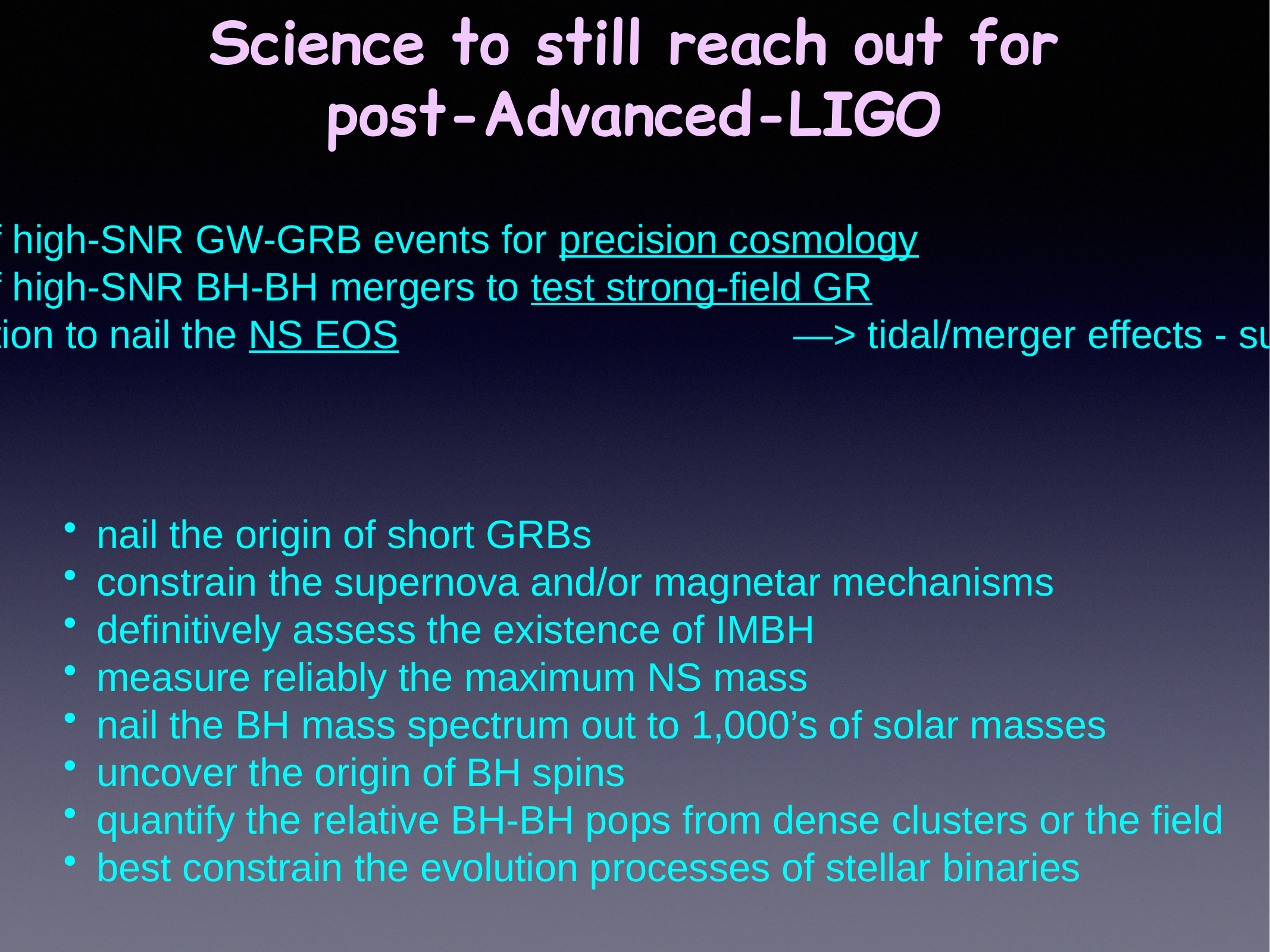

Science to still reach out for
post-Advanced-LIGO
 large samples of high-SNR GW-GRB events for precision cosmology
 large samples of high-SNR BH-BH mergers to test strong-field GR
 high-SNR detection to nail the NS EOS                                    —> tidal/merger effects - supernovae - pulsars
 nail the origin of short GRBs
 constrain the supernova and/or magnetar mechanisms
 definitively assess the existence of IMBH
 measure reliably the maximum NS mass
 nail the BH mass spectrum out to 1,000’s of solar masses
 uncover the origin of BH spins
 quantify the relative BH-BH pops from dense clusters or the field
 best constrain the evolution processes of stellar binaries